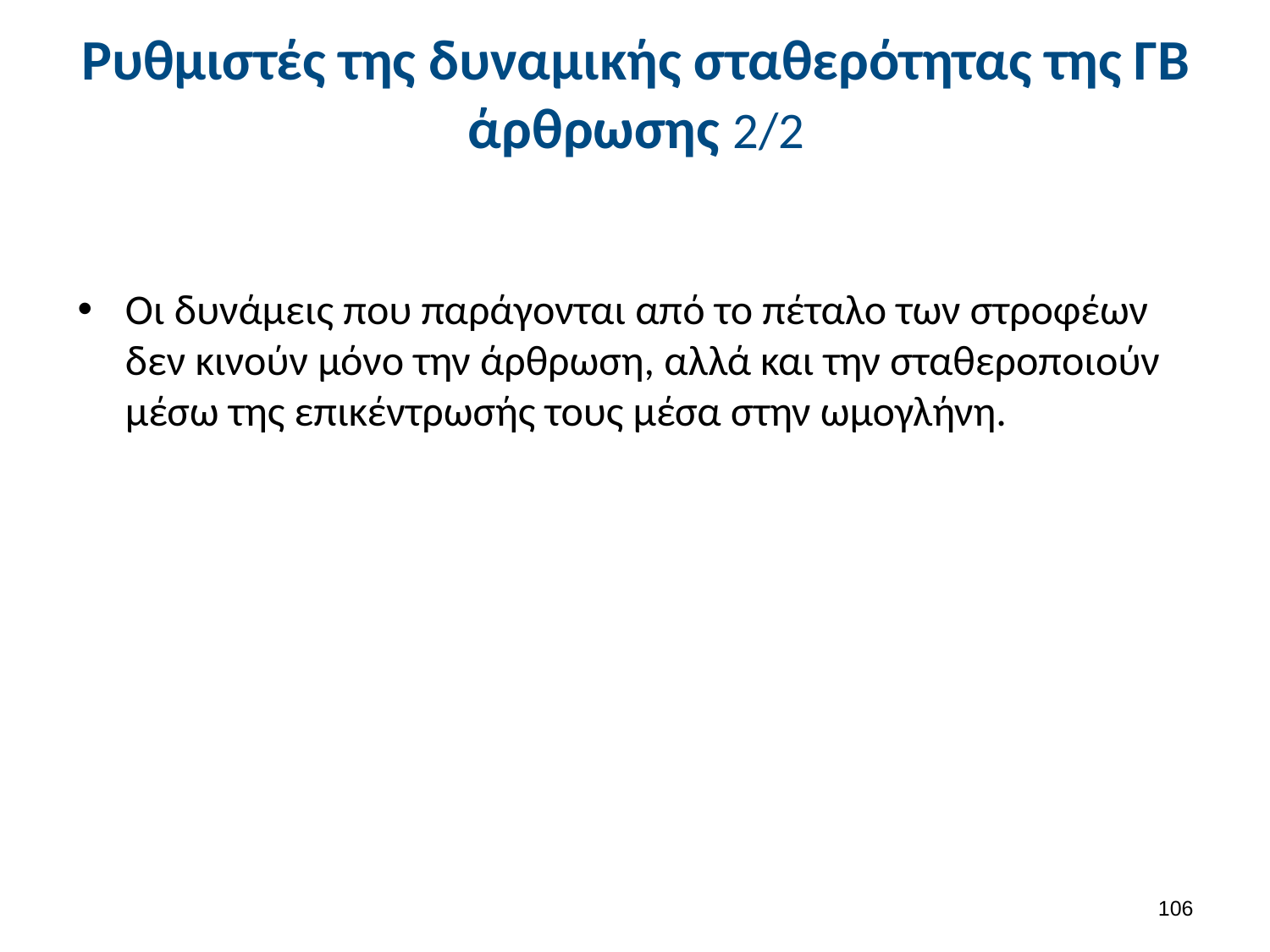

# Ρυθμιστές της δυναμικής σταθερότητας της ΓΒ άρθρωσης 2/2
Οι δυνάμεις που παράγονται από το πέταλο των στροφέων δεν κινούν μόνο την άρθρωση, αλλά και την σταθεροποιούν μέσω της επικέντρωσής τους μέσα στην ωμογλήνη.

106